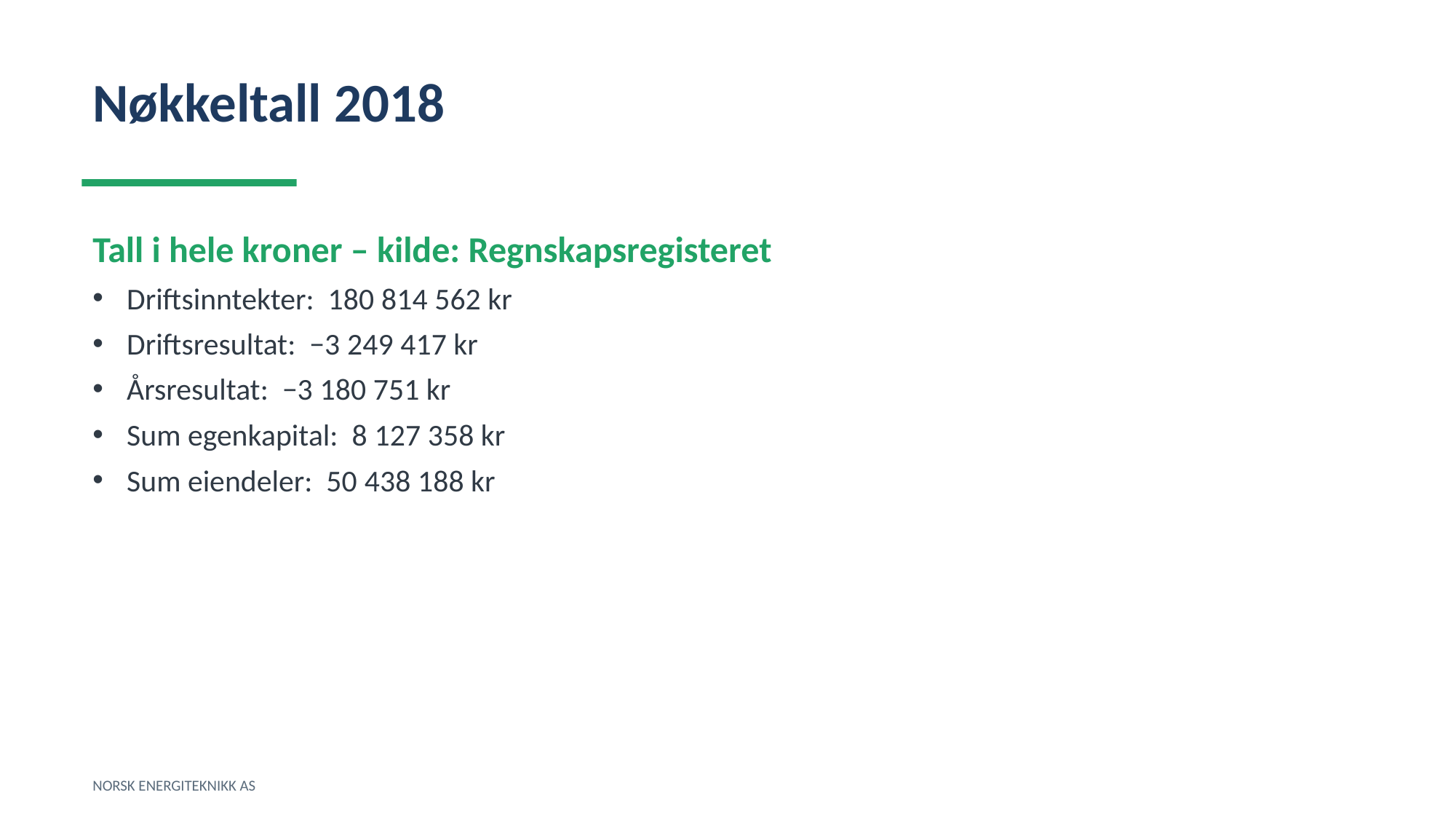

Nøkkeltall 2018

Tall i hele kroner – kilde: Regnskapsregisteret
Driftsinntekter:  180 814 562 kr
Driftsresultat:  −3 249 417 kr
Årsresultat:  −3 180 751 kr
Sum egenkapital:  8 127 358 kr
Sum eiendeler:  50 438 188 kr
NORSK ENERGITEKNIKK AS